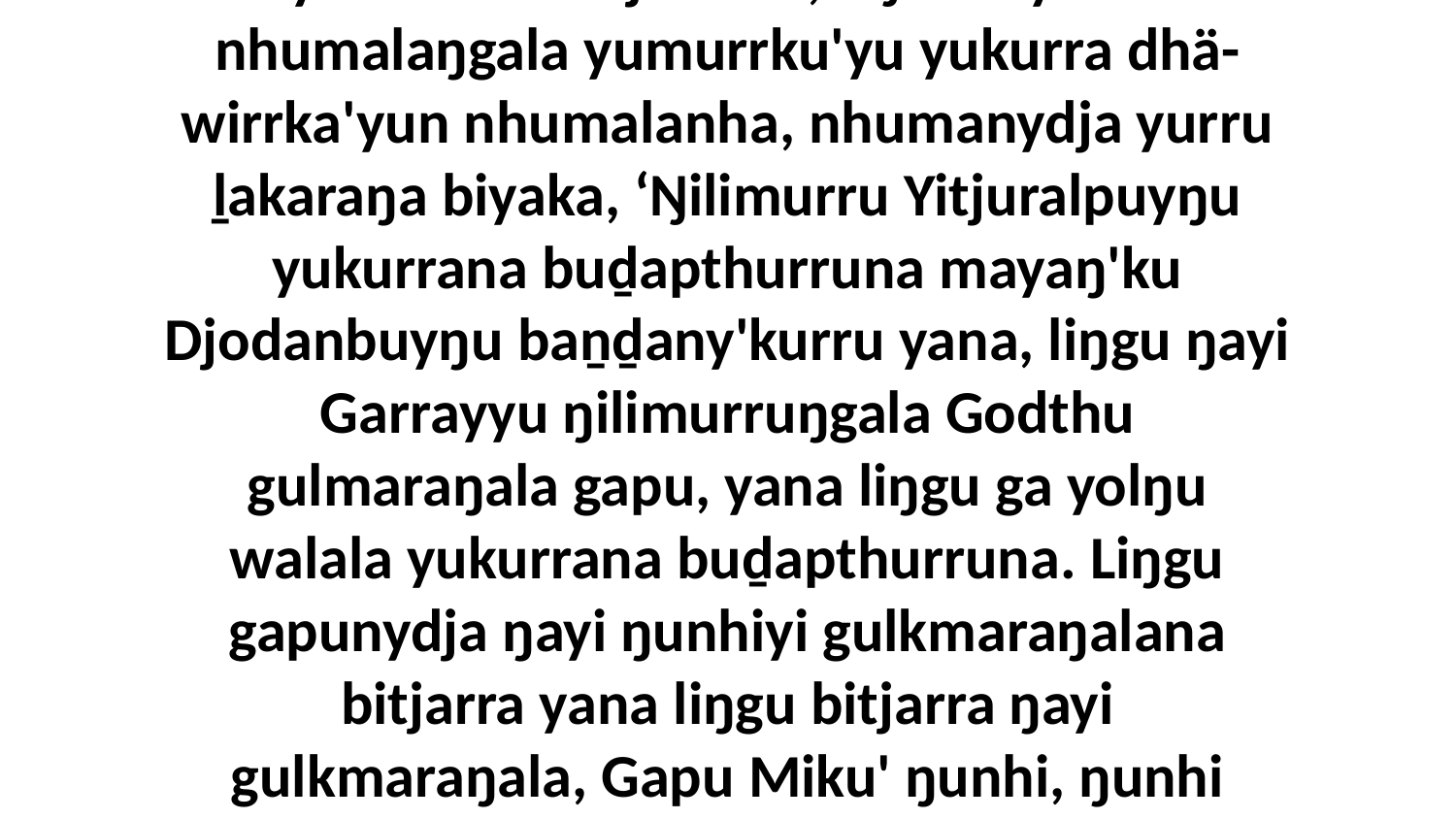

21-23 Bala ŋayi Djatjuwayu waŋanana yukurrana bitjarrana, “Ŋunhi yurru nhumalaŋgala yumurrku'yu yukurra dhä-wirrka'yun nhumalanha, nhumanydja yurru ḻakaraŋa biyaka, ‘Ŋilimurru Yitjuralpuyŋu yukurrana buḏapthurruna mayaŋ'ku Djodanbuyŋu baṉḏany'kurru yana, liŋgu ŋayi Garrayyu ŋilimurruŋgala Godthu gulmaraŋala gapu, yana liŋgu ga yolŋu walala yukurrana buḏapthurruna. Liŋgu gapunydja ŋayi ŋunhiyi gulkmaraŋalana bitjarra yana liŋgu bitjarra ŋayi gulkmaraŋala, Gapu Miku' ŋunhi, ŋunhi ŋilimurru ŋulaŋuru Yetjipŋuru dhawaṯthurruna ŋurruthaŋala walŋu.